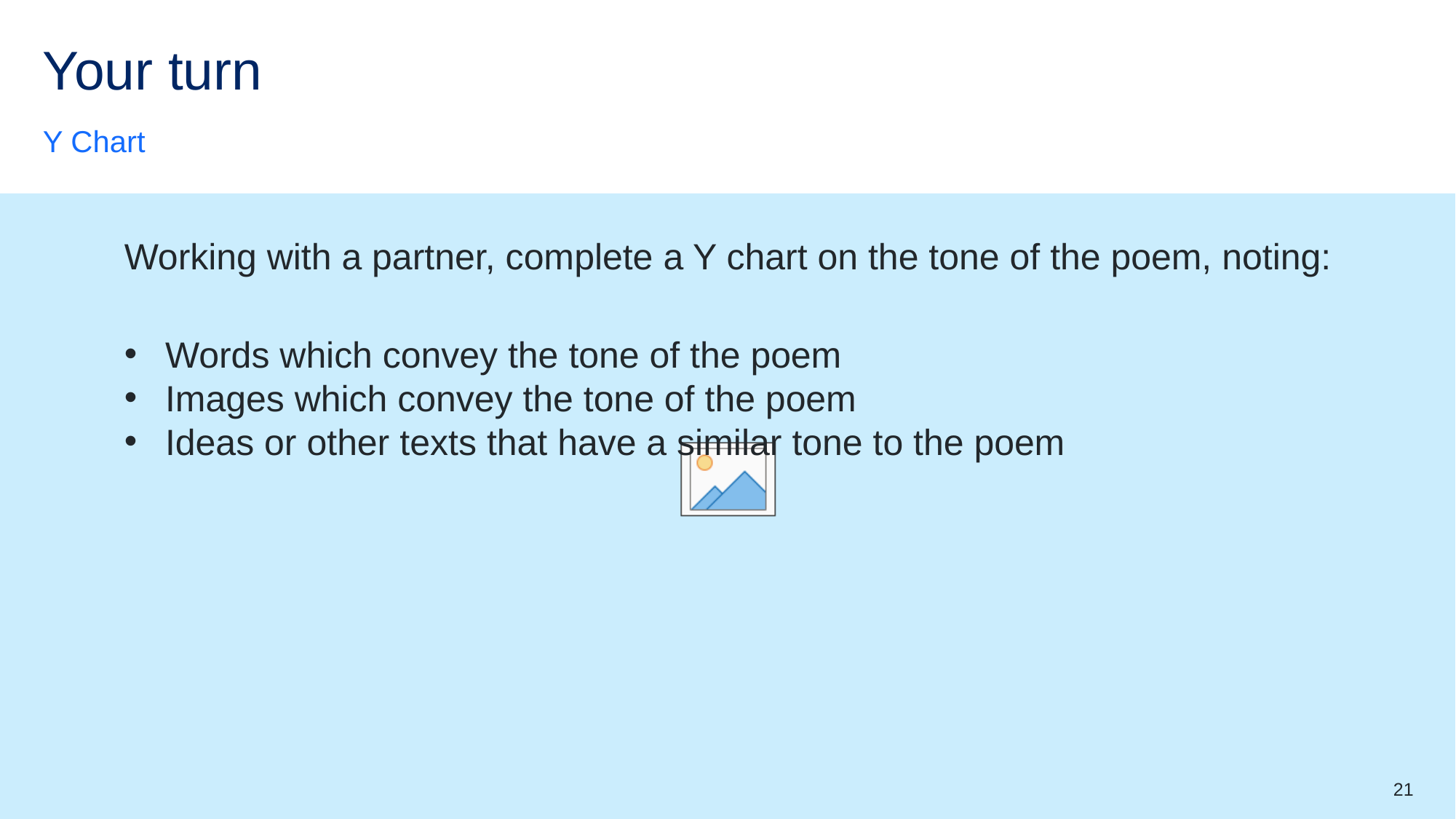

# Your turn
Y Chart
Working with a partner, complete a Y chart on the tone of the poem, noting:
Words which convey the tone of the poem
Images which convey the tone of the poem
Ideas or other texts that have a similar tone to the poem

21